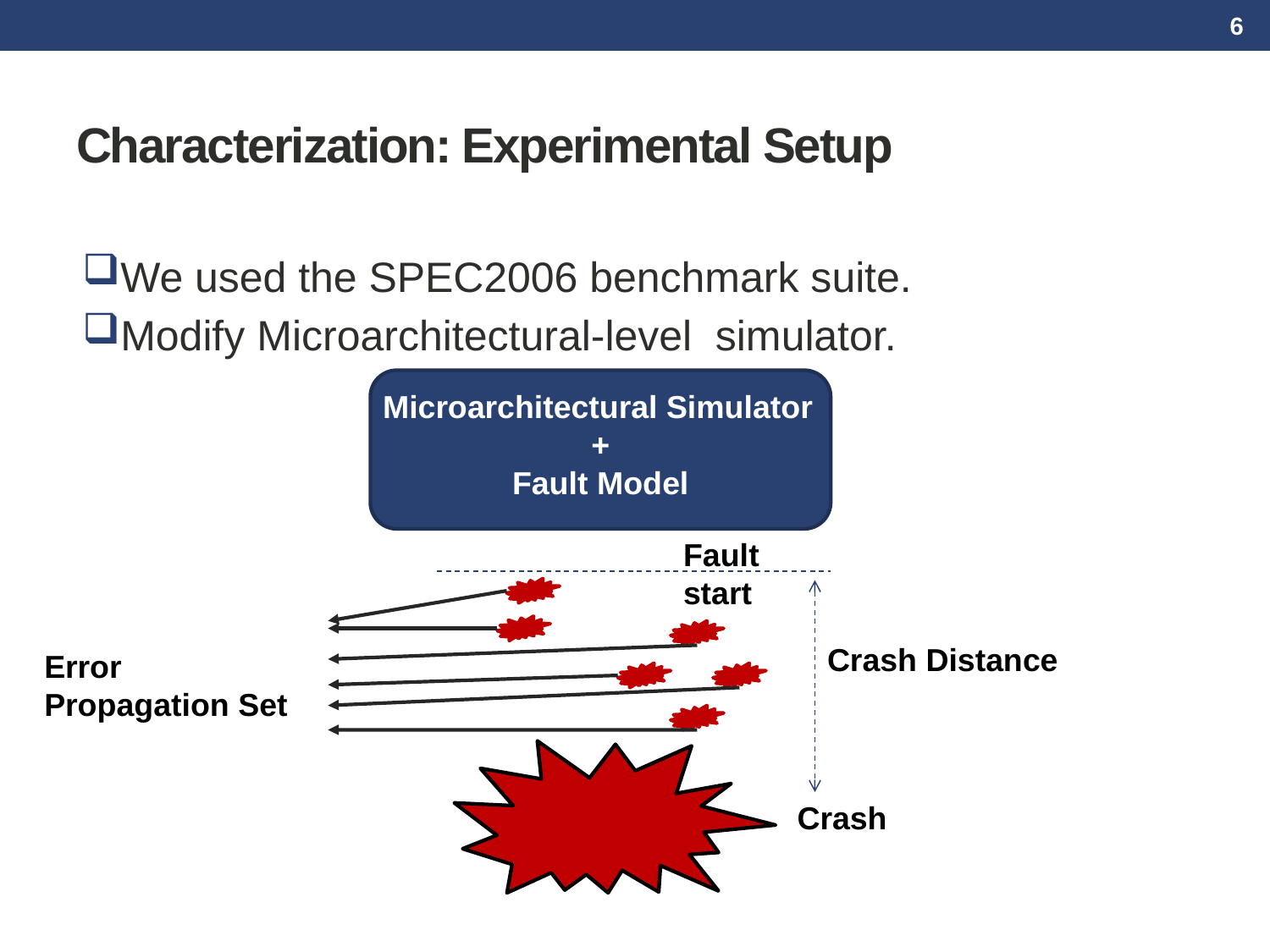

6
# Characterization: Experimental Setup
We used the SPEC2006 benchmark suite.
Modify Microarchitectural-level  simulator.

Microarchitectural Simulator
+
Fault Model

Fault start

Crash Distance
Error Propagation Set

Crash
6
6